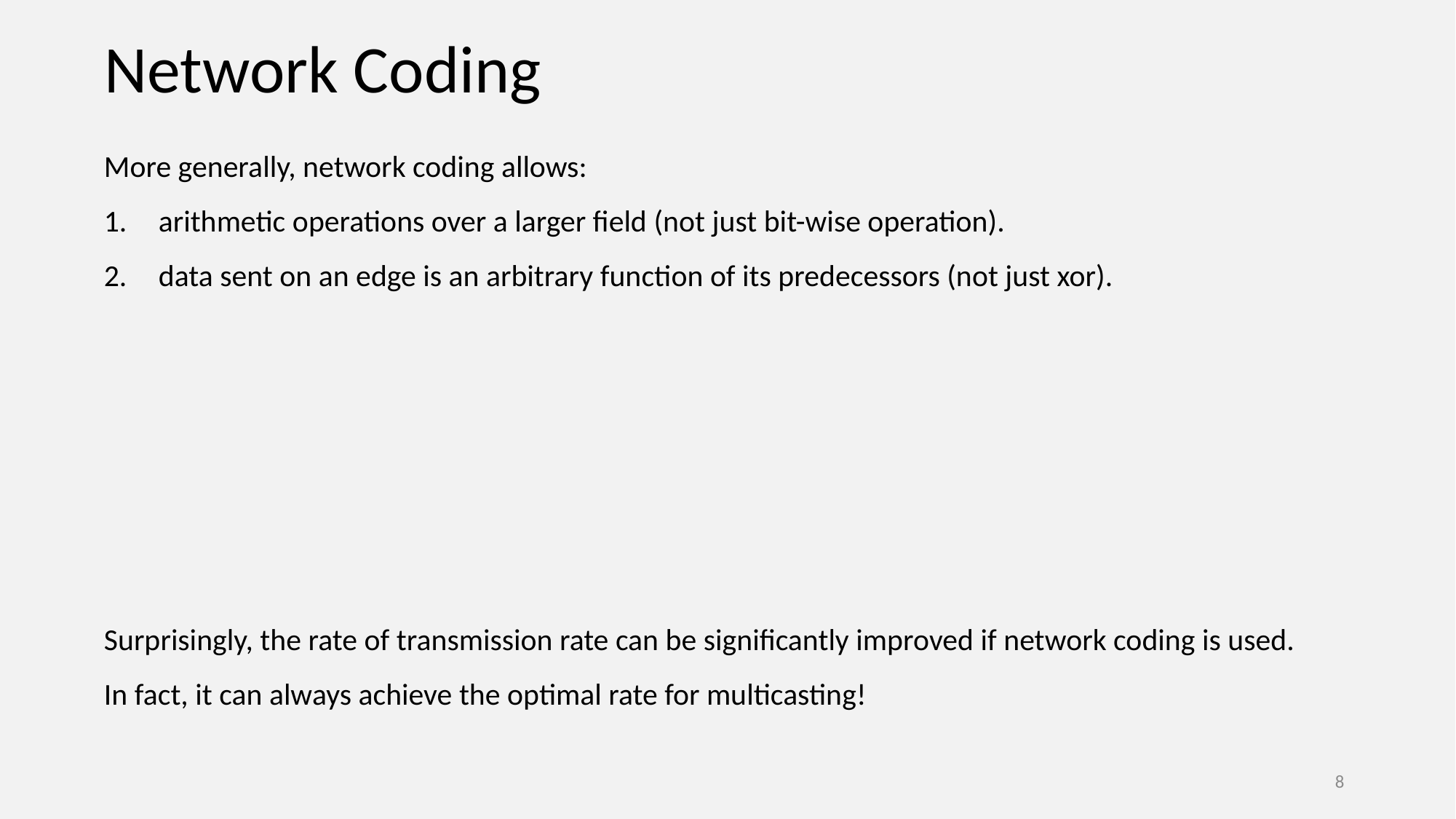

# Network Coding
More generally, network coding allows:
arithmetic operations over a larger field (not just bit-wise operation).
data sent on an edge is an arbitrary function of its predecessors (not just xor).

Surprisingly, the rate of transmission rate can be significantly improved if network coding is used.
In fact, it can always achieve the optimal rate for multicasting!

8